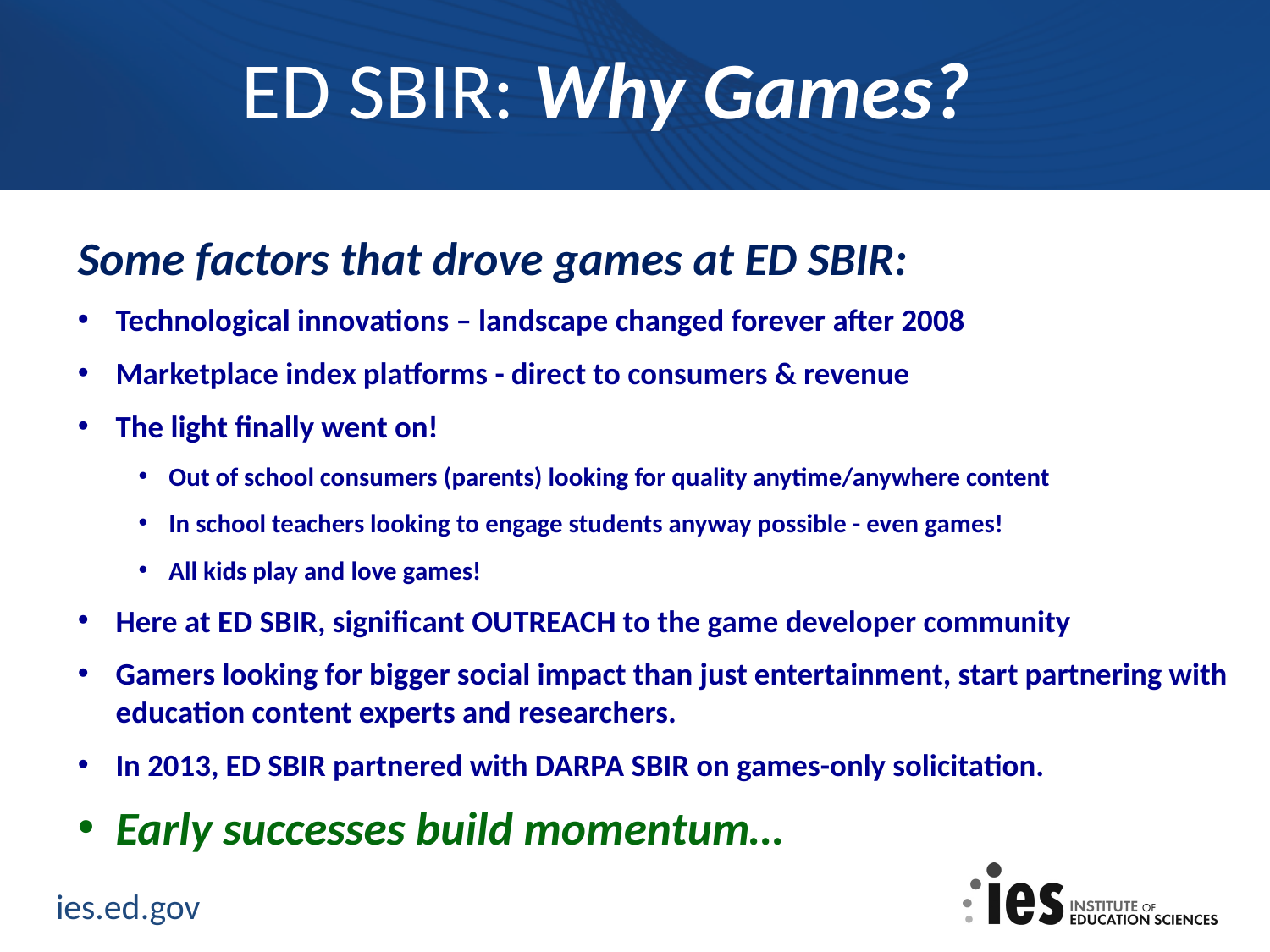

ED SBIR: Why Games?
Some factors that drove games at ED SBIR:
Technological innovations – landscape changed forever after 2008
Marketplace index platforms - direct to consumers & revenue
The light finally went on!
Out of school consumers (parents) looking for quality anytime/anywhere content
In school teachers looking to engage students anyway possible - even games!
All kids play and love games!
Here at ED SBIR, significant OUTREACH to the game developer community
Gamers looking for bigger social impact than just entertainment, start partnering with education content experts and researchers.
In 2013, ED SBIR partnered with DARPA SBIR on games-only solicitation.
Early successes build momentum…